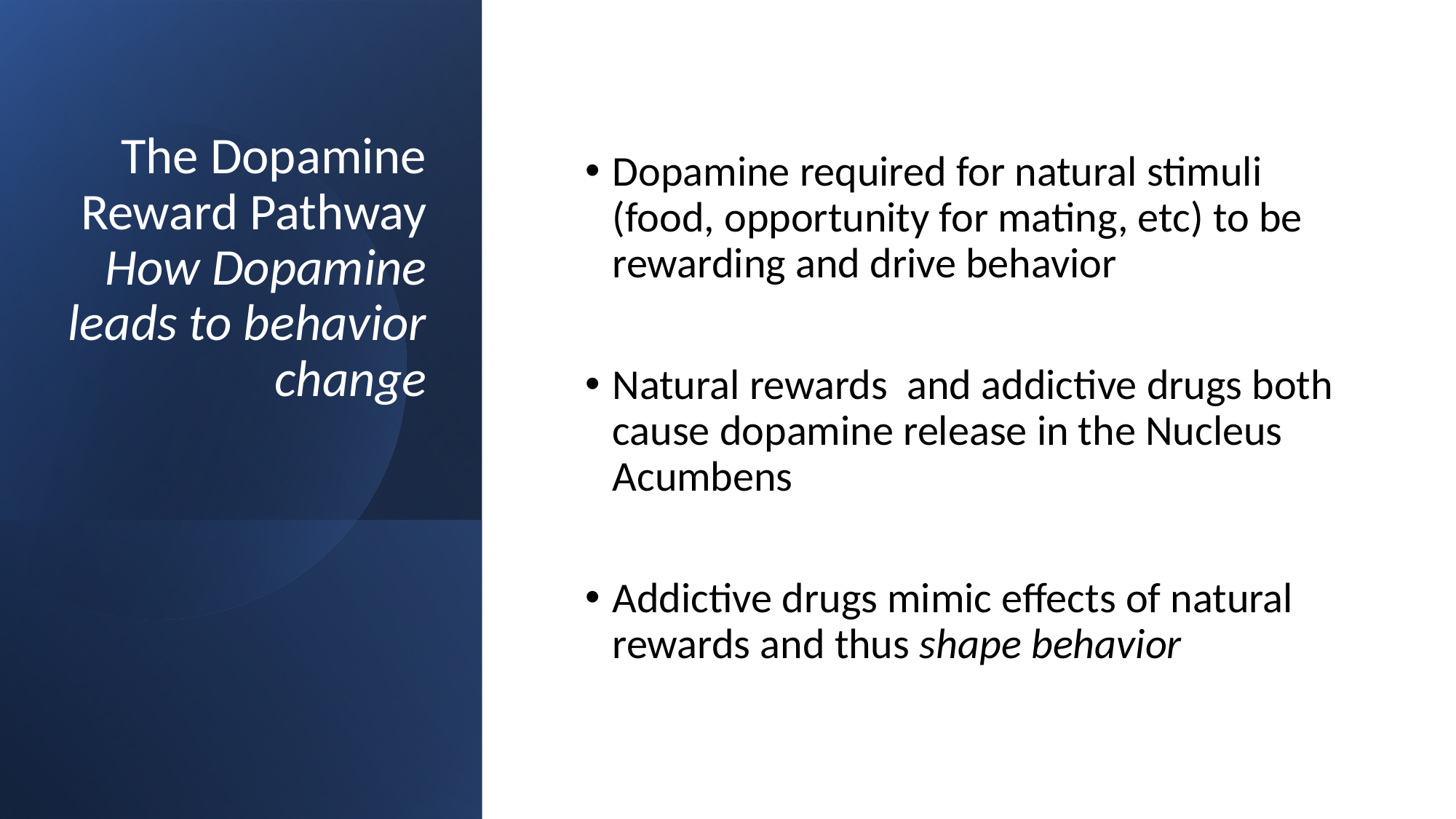

# The Dopamine Reward Pathway How Dopamine leads to behavior change
Dopamine required for natural stimuli (food, opportunity for mating, etc) to be rewarding and drive behavior

Natural rewards  and addictive drugs both cause dopamine release in the Nucleus Acumbens

Addictive drugs mimic effects of natural rewards and thus shape behavior